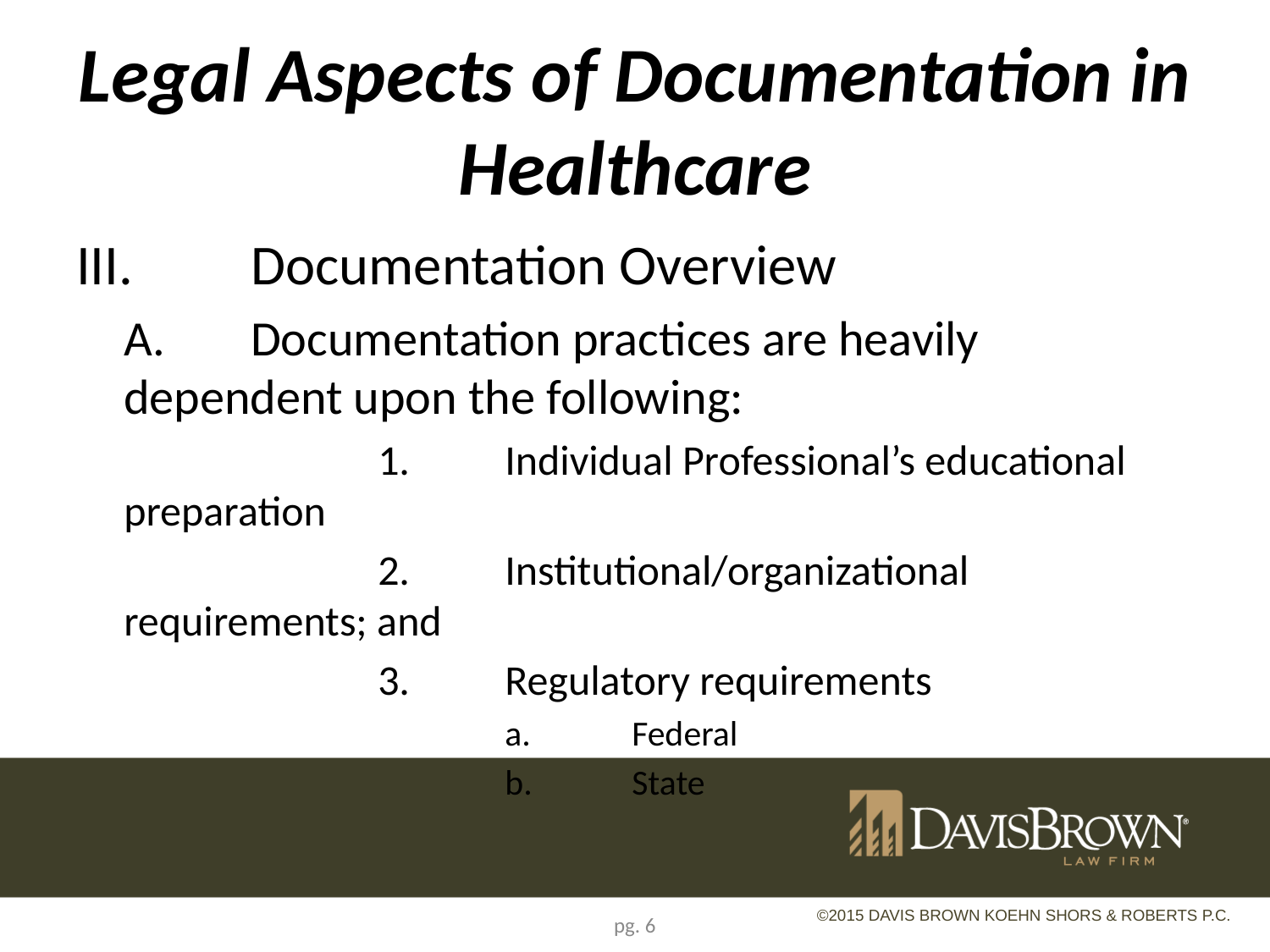

# Legal Aspects of Documentation in Healthcare
III.	Documentation Overview
	A.	Documentation practices are heavily dependent upon the following:
			1.	Individual Professional’s educational preparation
			2.	Institutional/organizational requirements; and
			3.	Regulatory requirements
				a.	Federal
				b.	State

pg. 6